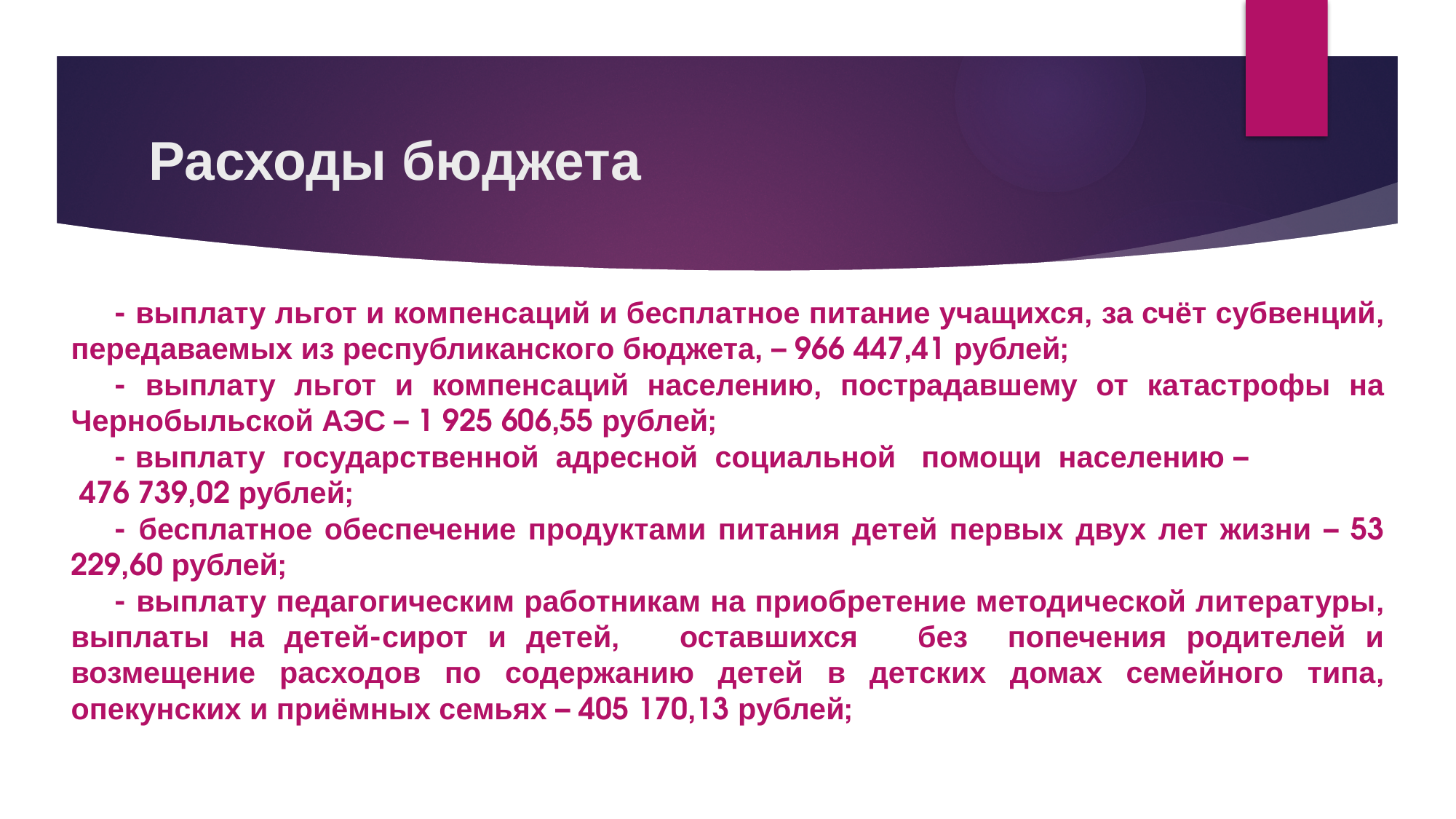

# Расходы бюджета
- выплату льгот и компенсаций и бесплатное питание учащихся, за счёт субвенций, передаваемых из республиканского бюджета, – 966 447,41 рублей;
- выплату льгот и компенсаций населению, пострадавшему от катастрофы на Чернобыльской АЭС – 1 925 606,55 рублей;
- выплату  государственной  адресной  социальной   помощи  населению –                  476 739,02 рублей;
- бесплатное обеспечение продуктами питания детей первых двух лет жизни – 53 229,60 рублей;
- выплату педагогическим работникам на приобретение методической литературы, выплаты на детей-сирот и детей,   оставшихся   без  попечения родителей и возмещение расходов по содержанию детей в детских домах семейного типа, опекунских и приёмных семьях – 405 170,13 рублей;